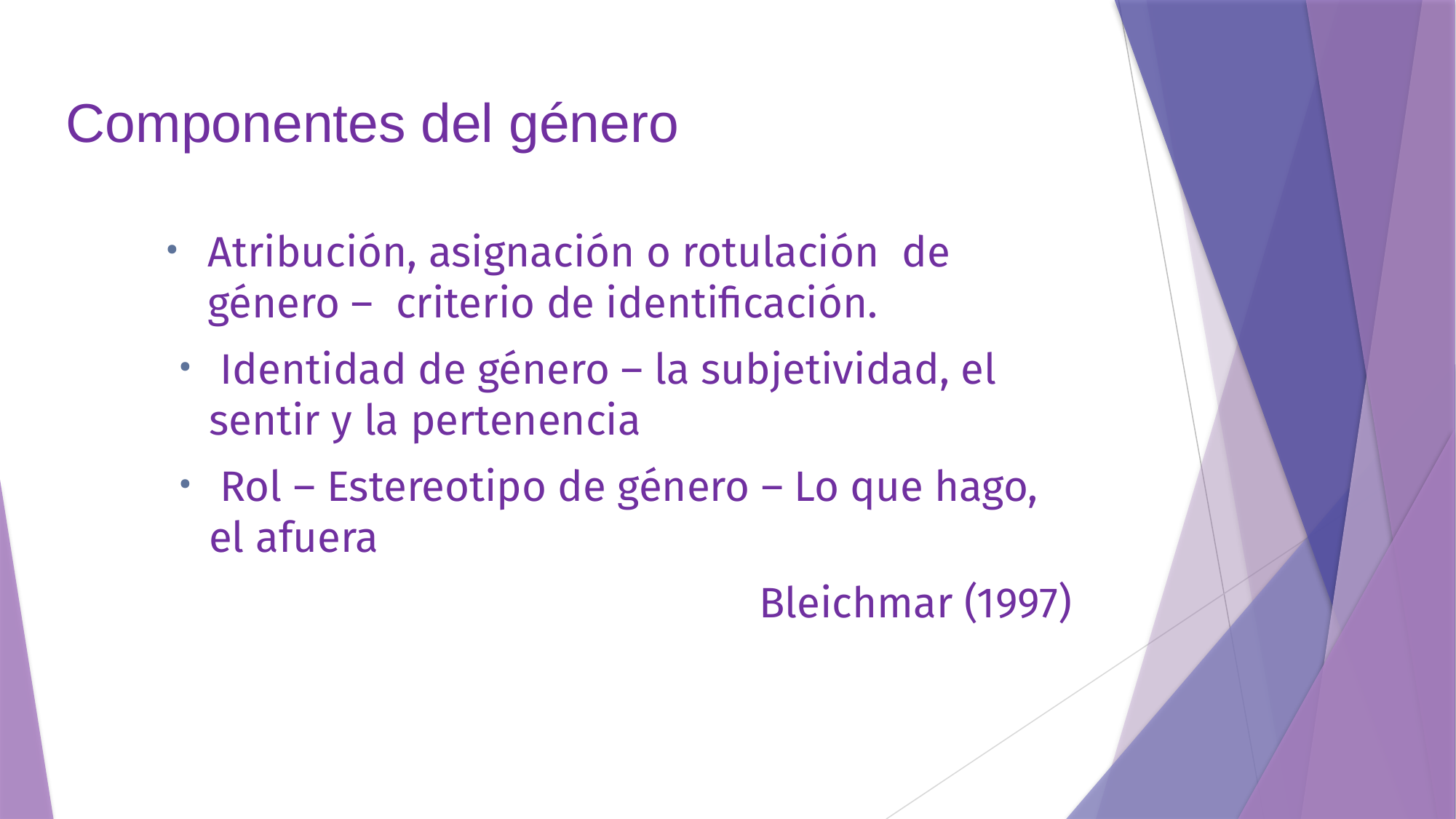

# Componentes del género
Atribución, asignación o rotulación  de  género –  criterio de identificación.
 Identidad de género – la subjetividad, el sentir y la pertenencia
 Rol – Estereotipo de género – Lo que hago, el afuera
Bleichmar (1997)